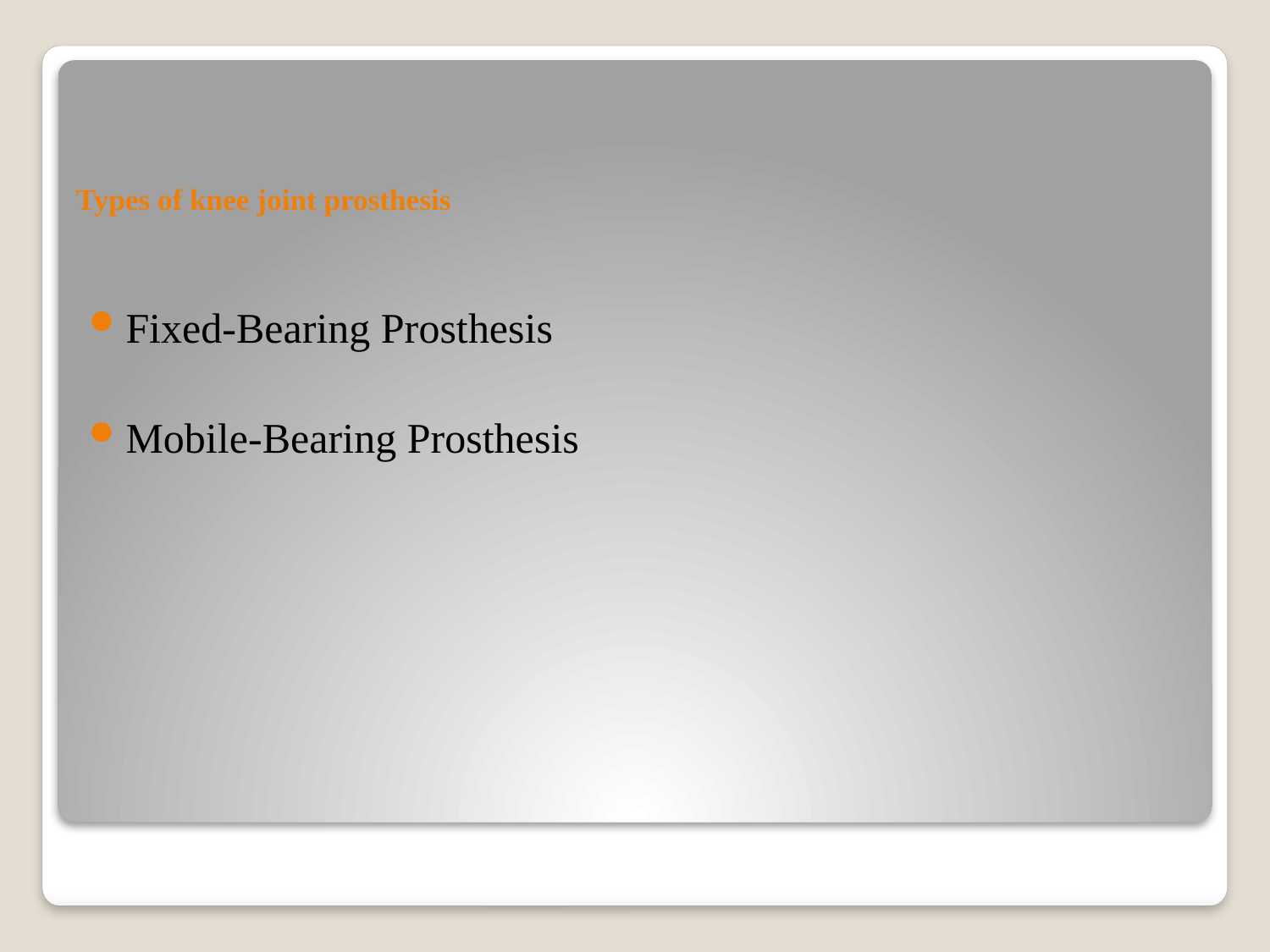

# Types of knee joint prosthesis

Fixed-Bearing Prosthesis

Mobile-Bearing Prosthesis